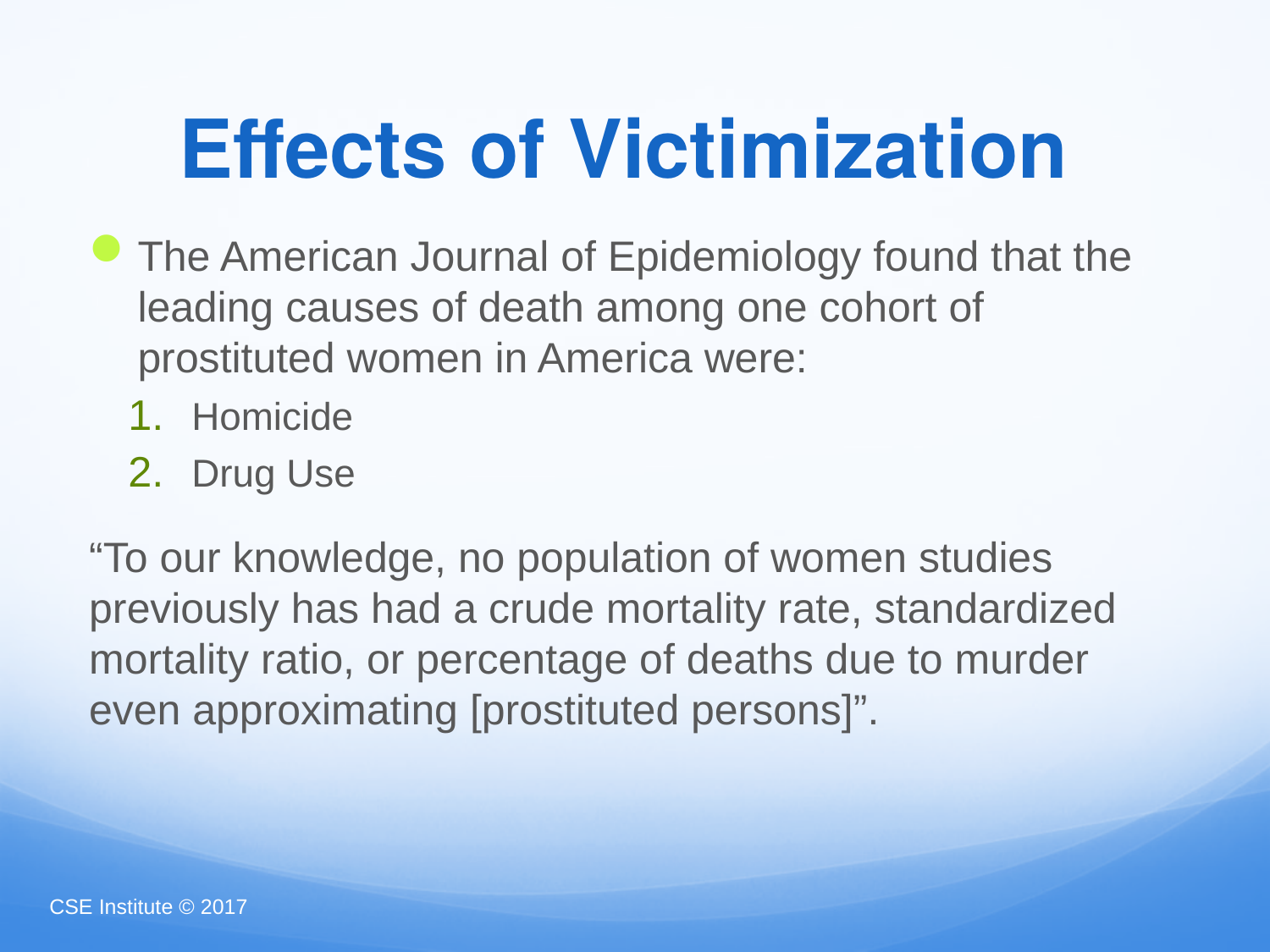

# Effects of Victimization
The American Journal of Epidemiology found that the leading causes of death among one cohort of prostituted women in America were:
Homicide
Drug Use
“To our knowledge, no population of women studies previously has had a crude mortality rate, standardized mortality ratio, or percentage of deaths due to murder even approximating [prostituted persons]”.
CSE Institute © 2017